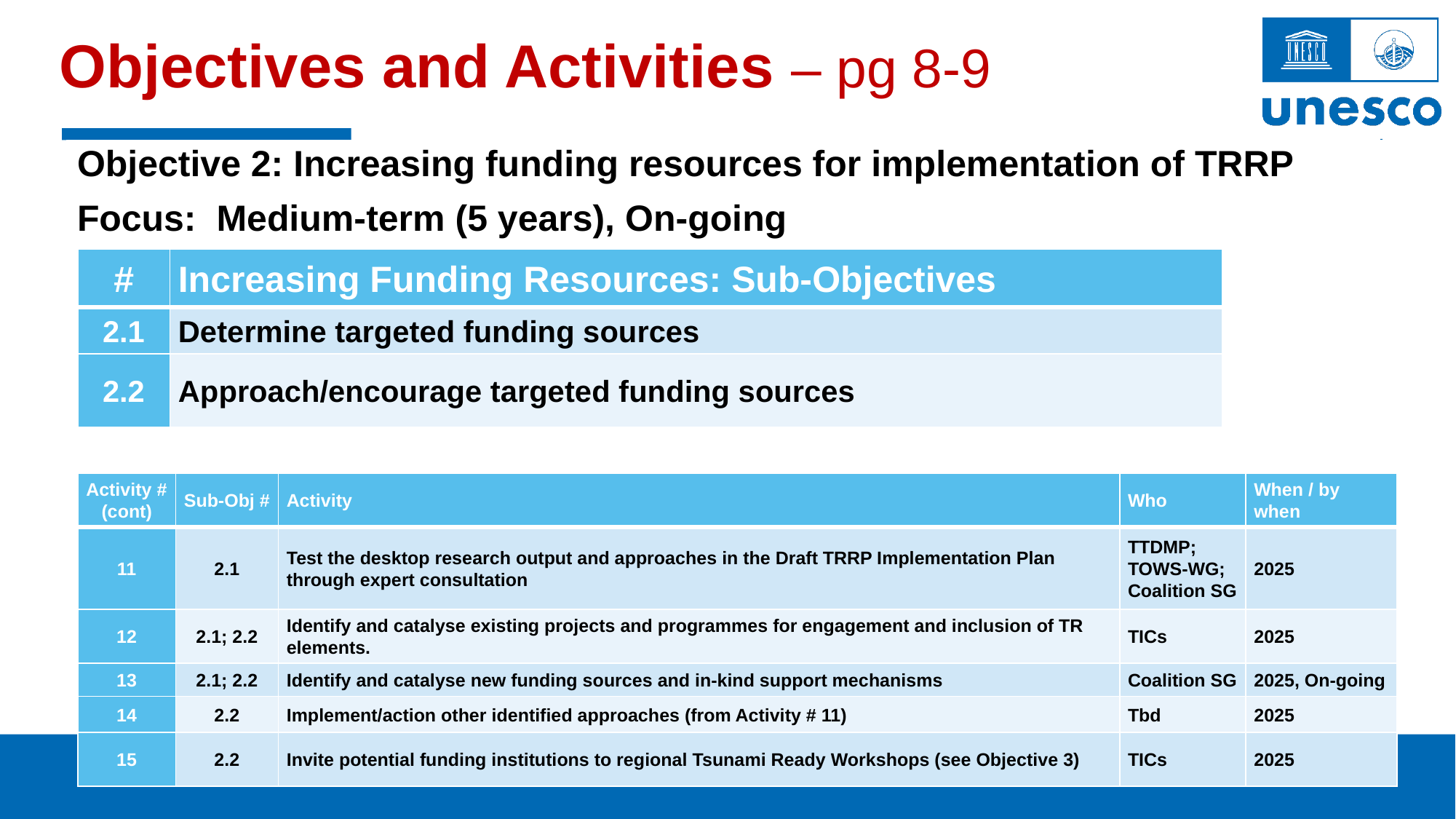

# Objectives and Activities – pg 8-9
Objective 2: Increasing funding resources for implementation of TRRP
Focus:  Medium-term (5 years), On-going
| # | Increasing Funding Resources: Sub-Objectives |
| --- | --- |
| 2.1 | Determine targeted funding sources |
| 2.2 | Approach/encourage targeted funding sources |
| Activity # (cont) | Sub-Obj # | Activity | Who | When / by when |
| --- | --- | --- | --- | --- |
| 11 | 2.1 | Test the desktop research output and approaches in the Draft TRRP Implementation Plan through expert consultation | TTDMP; TOWS-WG; Coalition SG | 2025 |
| 12 | 2.1; 2.2 | Identify and catalyse existing projects and programmes for engagement and inclusion of TR elements. | TICs | 2025 |
| 13 | 2.1; 2.2 | Identify and catalyse new funding sources and in-kind support mechanisms | Coalition SG | 2025, On-going |
| 14 | 2.2 | Implement/action other identified approaches (from Activity # 11) | Tbd | 2025 |
| 15 | 2.2 | Invite potential funding institutions to regional Tsunami Ready Workshops (see Objective 3) | TICs | 2025 |